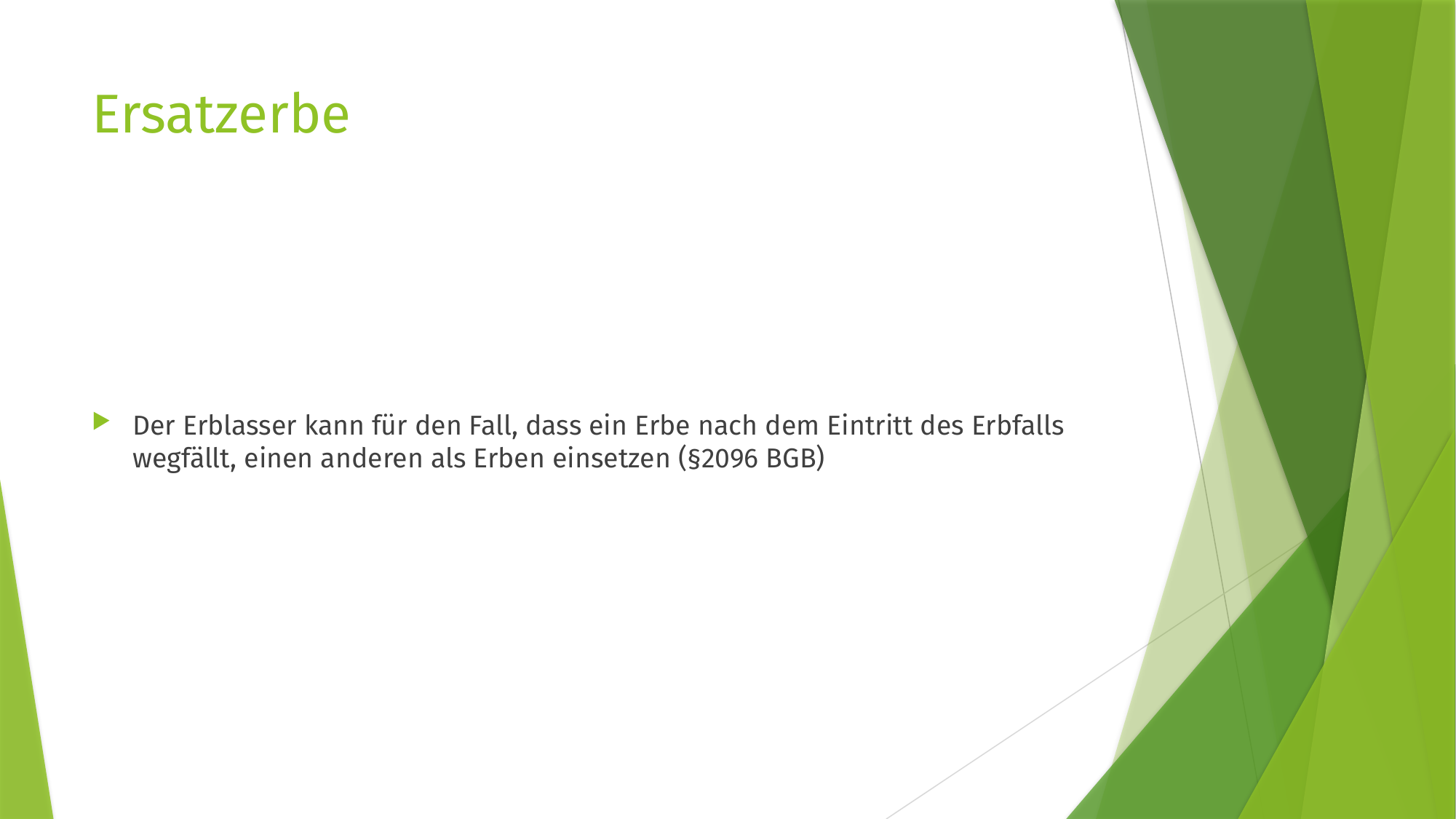

# Ersatzerbe

Der Erblasser kann für den Fall, dass ein Erbe nach dem Eintritt des Erbfalls wegfällt, einen anderen als Erben einsetzen (§2096 BGB)